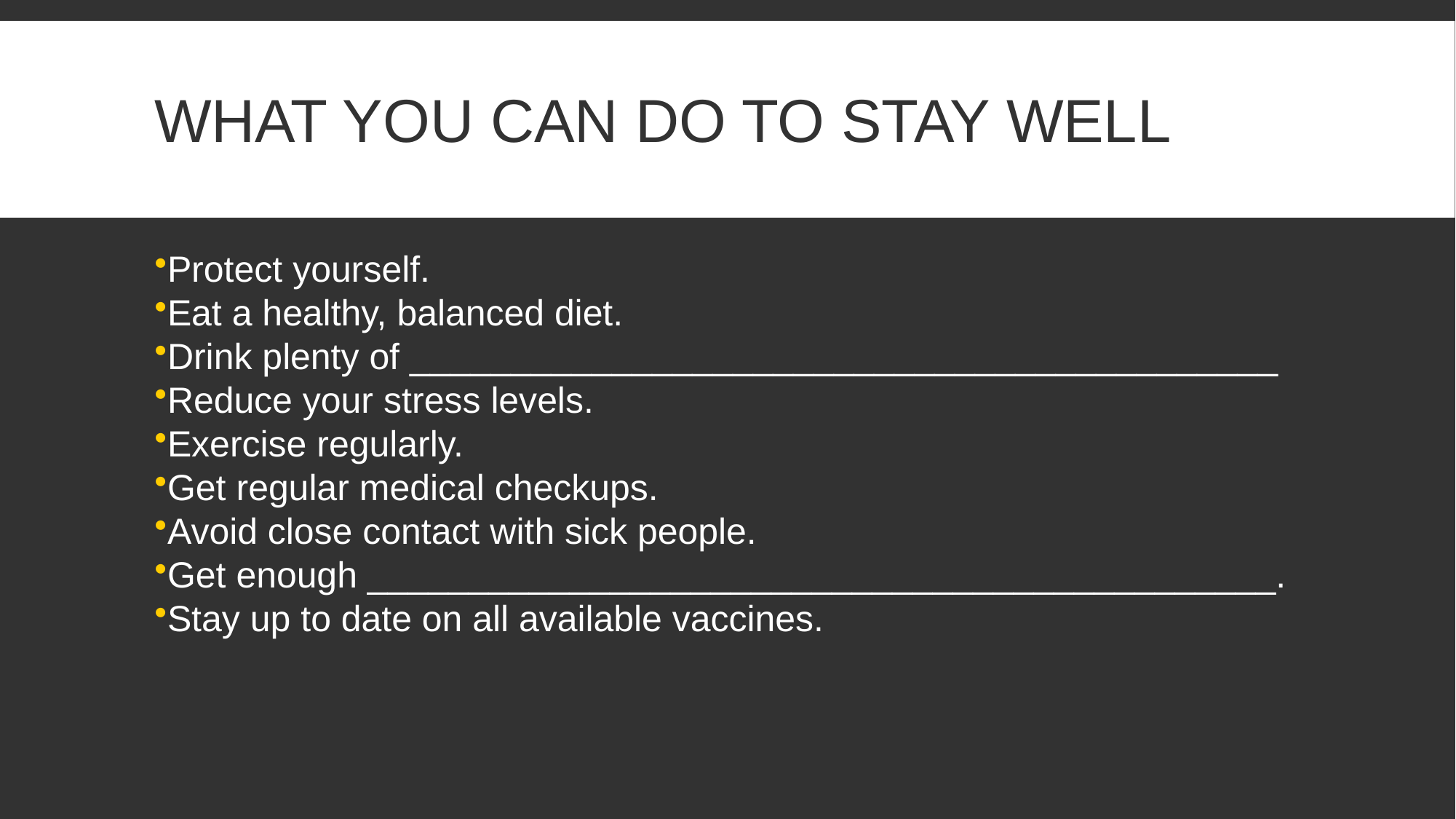

# What you can do to stay well
Protect yourself.
Eat a healthy, balanced diet.
Drink plenty of ___________________________________________
Reduce your stress levels.
Exercise regularly.
Get regular medical checkups.
Avoid close contact with sick people.
Get enough _____________________________________________.
Stay up to date on all available vaccines.